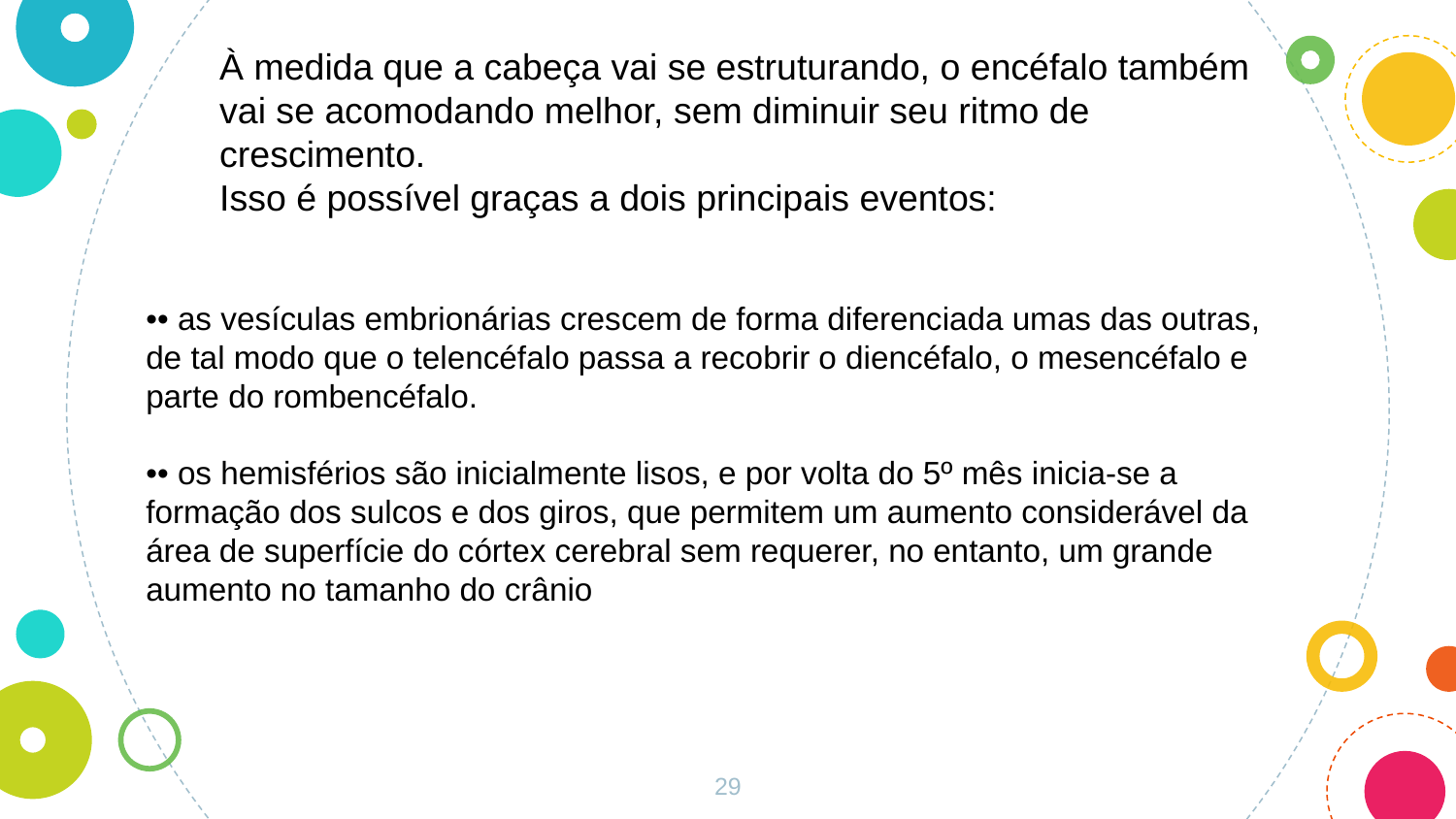

À medida que a cabeça vai se estruturando, o encéfalo também vai se acomodando melhor, sem diminuir seu ritmo de crescimento.
Isso é possível graças a dois principais eventos:
•• as vesículas embrionárias crescem de forma diferenciada umas das outras, de tal modo que o telencéfalo passa a recobrir o diencéfalo, o mesencéfalo e parte do rombencéfalo.

•• os hemisférios são inicialmente lisos, e por volta do 5º mês inicia-se a formação dos sulcos e dos giros, que permitem um aumento considerável da área de superfície do córtex cerebral sem requerer, no entanto, um grande aumento no tamanho do crânio
29